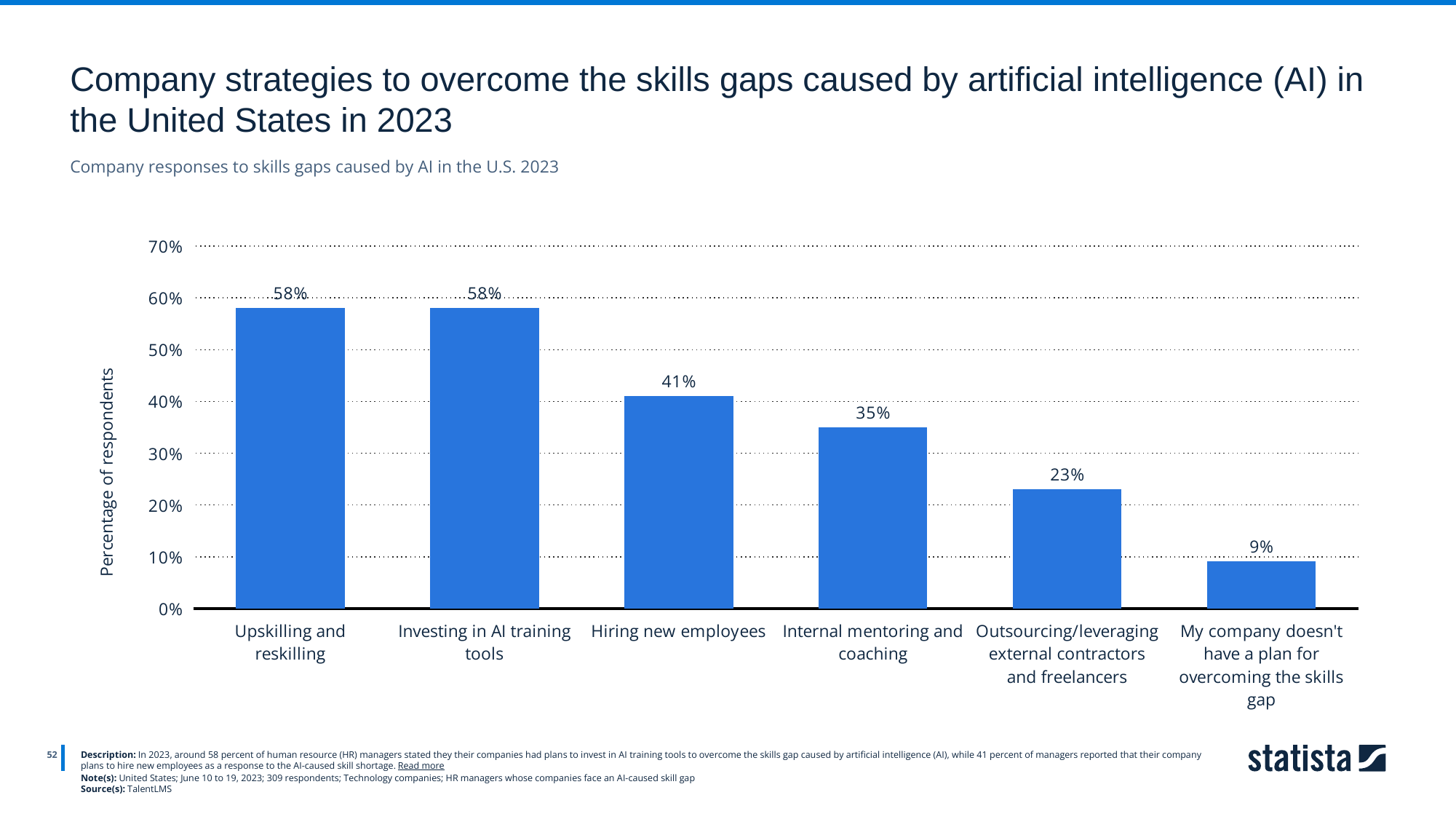

Company strategies to overcome the skills gaps caused by artificial intelligence (AI) in the United States in 2023
Company responses to skills gaps caused by AI in the U.S. 2023

### Chart

| Category | Column1 |
|---|---|
| Upskilling and reskilling | 0.58 |
| Investing in AI training tools | 0.58 |
| Hiring new employees | 0.41 |
| Internal mentoring and coaching | 0.35 |
| Outsourcing/leveraging external contractors and freelancers | 0.23 |
| My company doesn't have a plan for overcoming the skills gap | 0.09 |
52
Description: In 2023, around 58 percent of human resource (HR) managers stated they their companies had plans to invest in AI training tools to overcome the skills gap caused by artificial intelligence (AI), while 41 percent of managers reported that their company plans to hire new employees as a response to the AI-caused skill shortage. Read more
Note(s): United States; June 10 to 19, 2023; 309 respondents; Technology companies; HR managers whose companies face an AI-caused skill gap
Source(s): TalentLMS